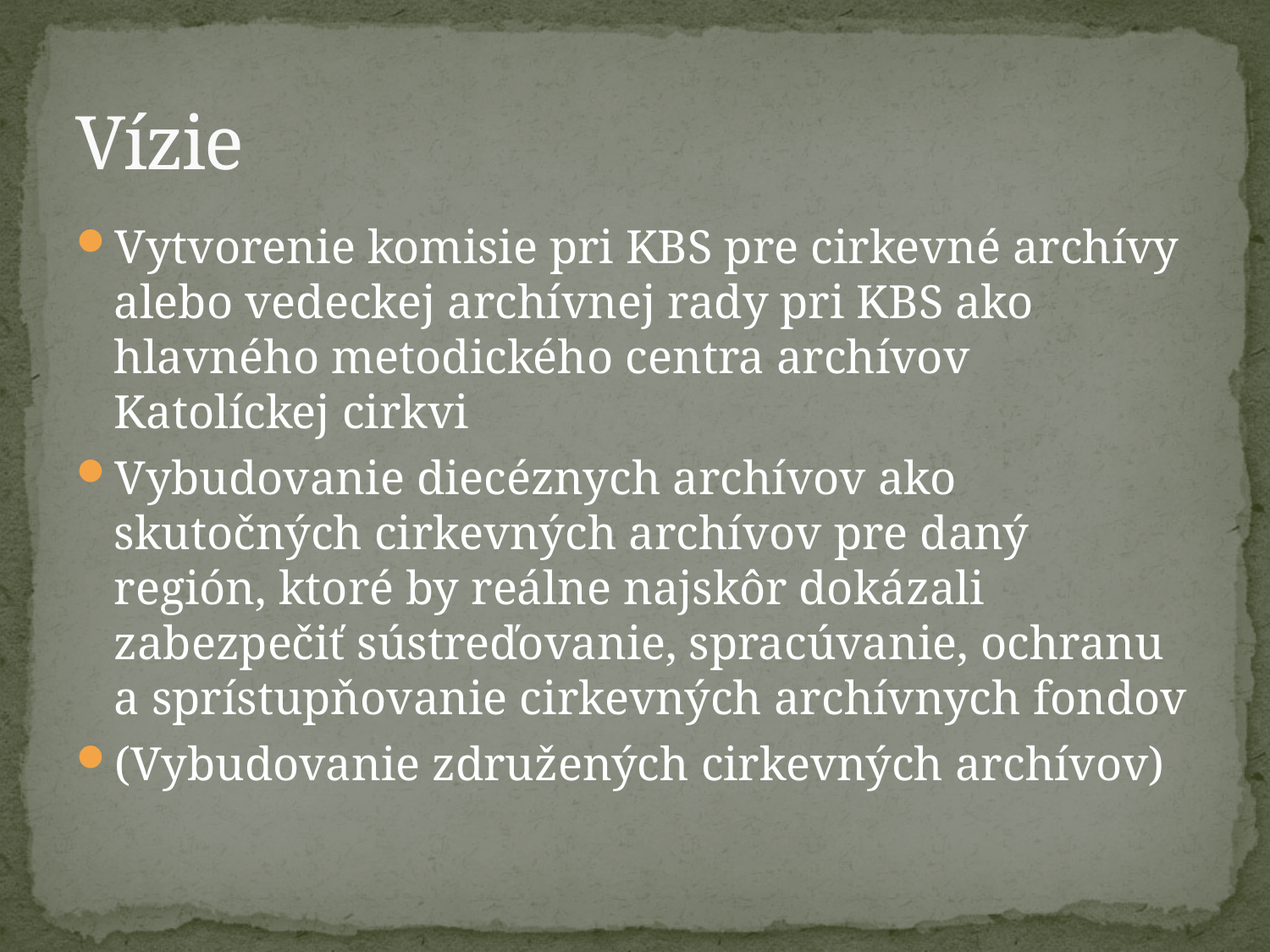

# Vízie
Vytvorenie komisie pri KBS pre cirkevné archívy alebo vedeckej archívnej rady pri KBS ako hlavného metodického centra archívov Katolíckej cirkvi
Vybudovanie diecéznych archívov ako skutočných cirkevných archívov pre daný región, ktoré by reálne najskôr dokázali zabezpečiť sústreďovanie, spracúvanie, ochranu a sprístupňovanie cirkevných archívnych fondov
(Vybudovanie združených cirkevných archívov)